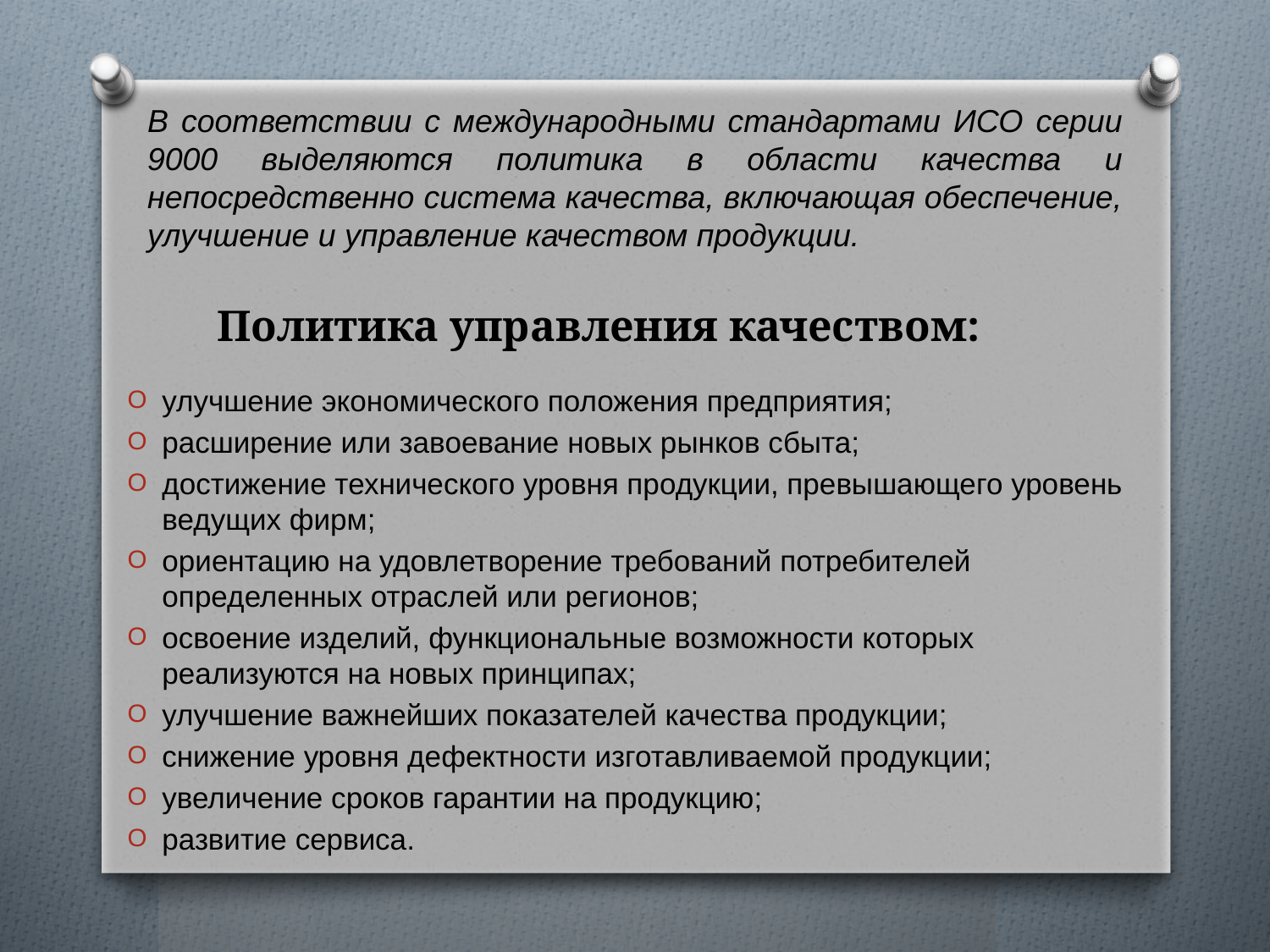

В соответствии с международными стандартами ИСО серии 9000 выделяются политика в области качества и непосредственно система качества, включающая обеспечение, улучшение и управление качеством продукции.
# Политика управления качеством:
улучшение экономического положения предприятия;
расширение или завоевание новых рынков сбыта;
достижение технического уровня продукции, превышающего уровень ведущих фирм;
ориентацию на удовлетворение требований потребителей определенных отраслей или регионов;
освоение изделий, функциональные возможности которых реализуются на новых принципах;
улучшение важнейших показателей качества продукции;
снижение уровня дефектности изготавливаемой продукции;
увеличение сроков гарантии на продукцию;
развитие сервиса.